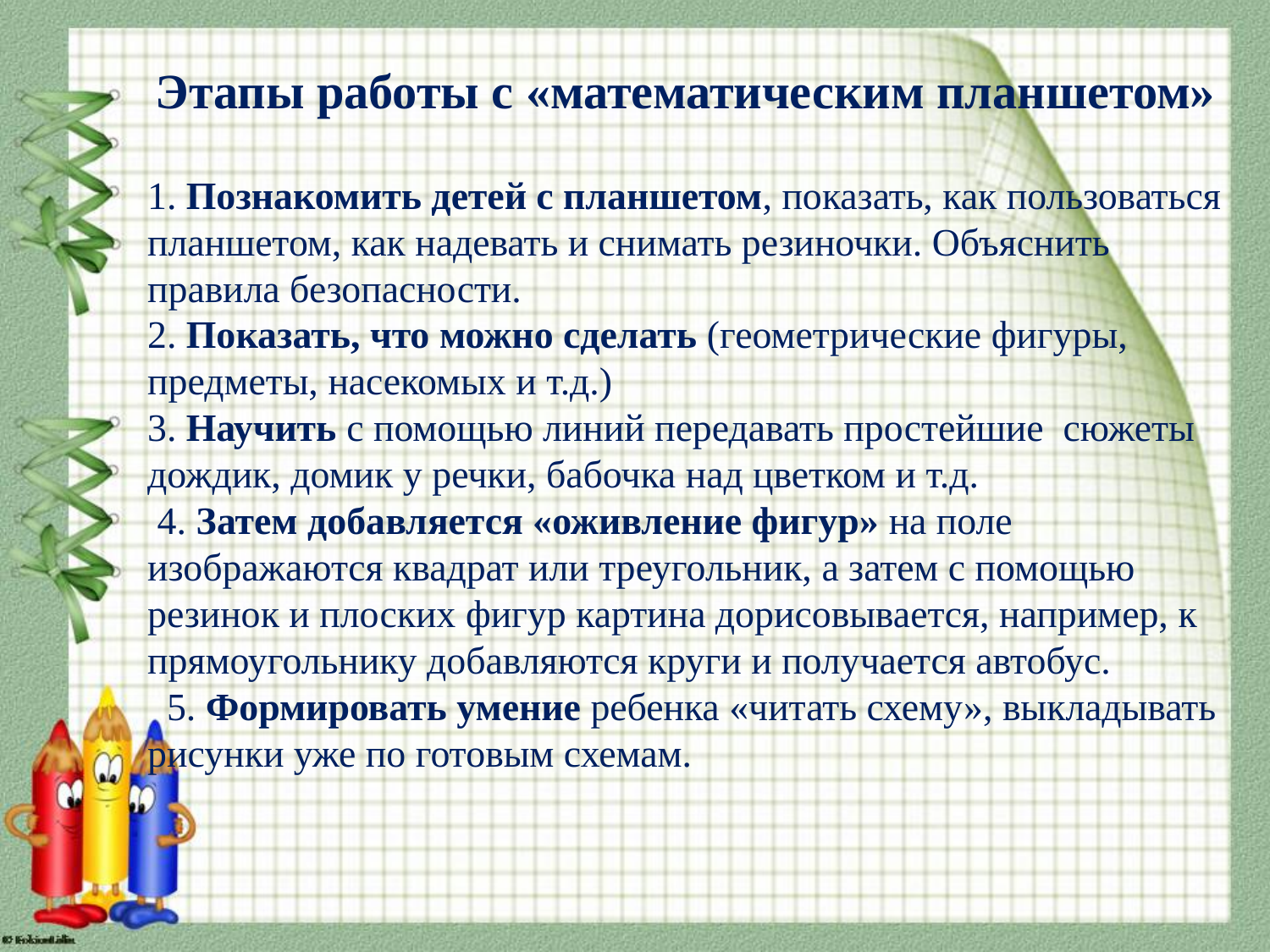

Этапы работы с «математическим планшетом»
1. Познакомить детей с планшетом, показать, как пользоваться планшетом, как надевать и снимать резиночки. Объяснить правила безопасности.
2. Показать, что можно сделать (геометрические фигуры, предметы, насекомых и т.д.)
3. Научить с помощью линий передавать простейшие  сюжеты дождик, домик у речки, бабочка над цветком и т.д.
 4. Затем добавляется «оживление фигур» на поле изображаются квадрат или треугольник, а затем с помощью резинок и плоских фигур картина дорисовывается, например, к прямоугольнику добавляются круги и получается автобус.
  5. Формировать умение ребенка «читать схему», выкладывать рисунки уже по готовым схемам.